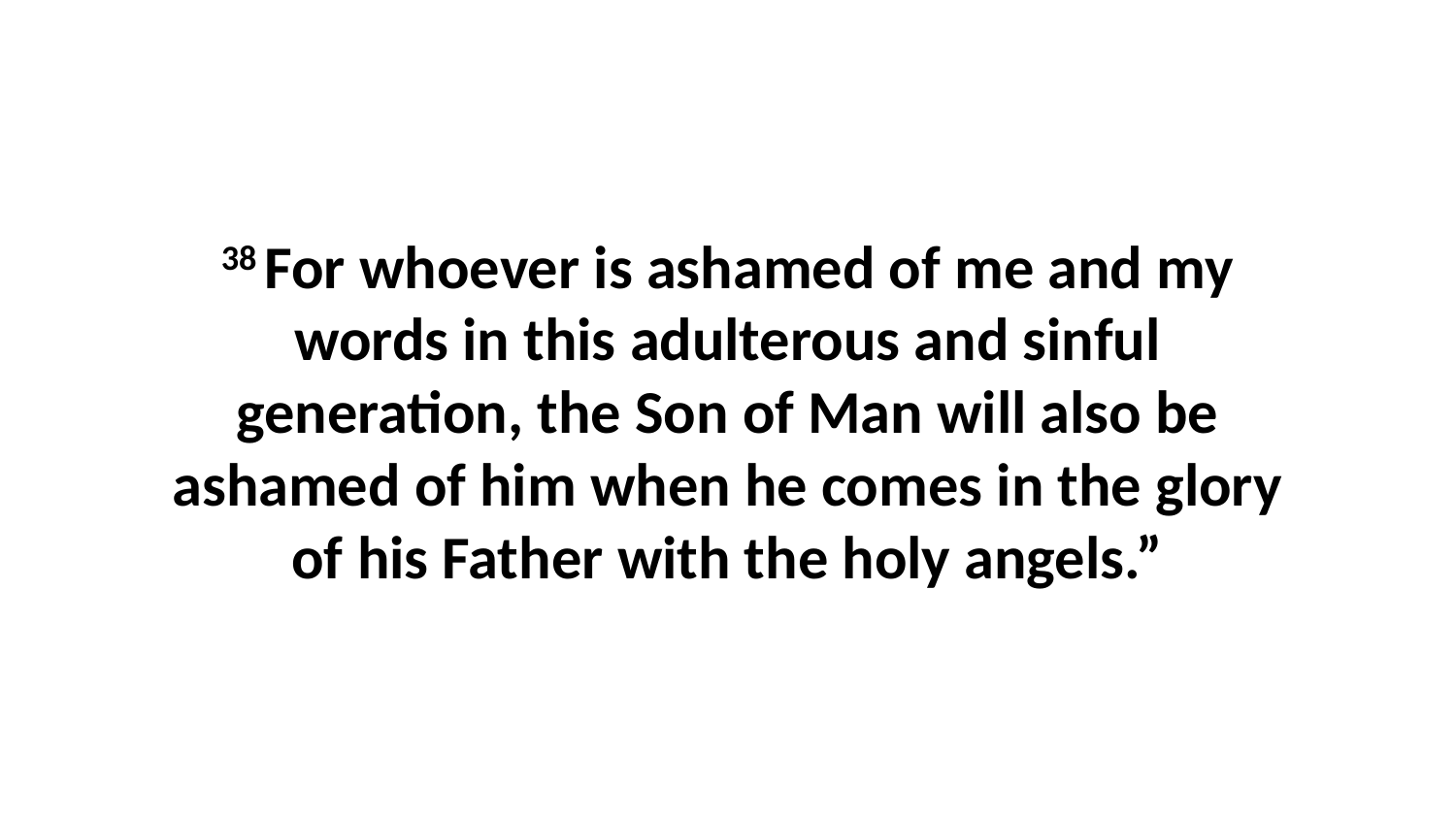

38 For whoever is ashamed of me and my words in this adulterous and sinful generation, the Son of Man will also be ashamed of him when he comes in the glory of his Father with the holy angels.”